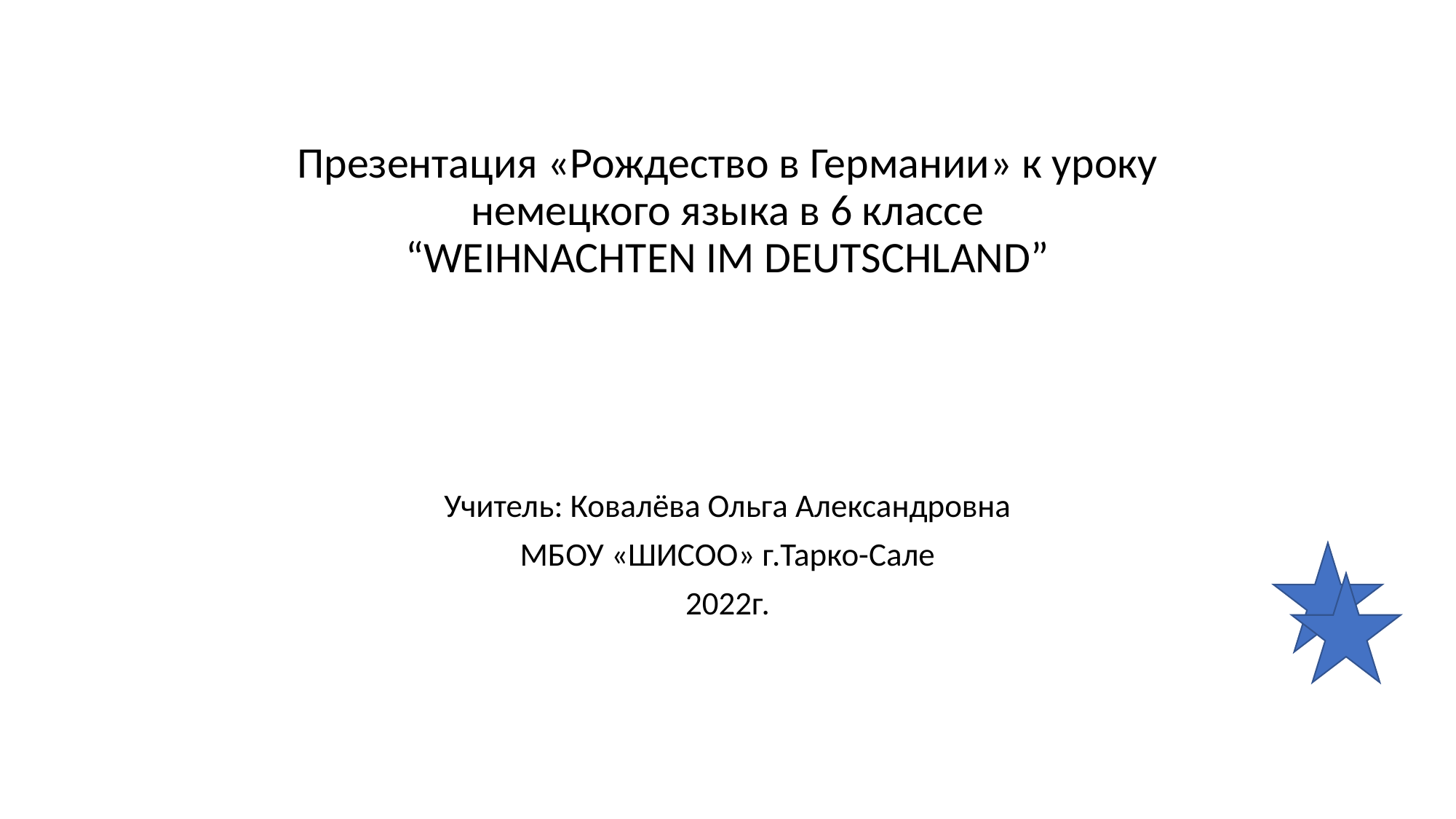

# Презентация «Рождество в Германии» к уроку немецкого языка в 6 классе “WEIHNACHTEN IM DEUTSCHLAND”

Учитель: Ковалёва Ольга Александровна
МБОУ «ШИСОО» г.Тарко-Сале
2022г.